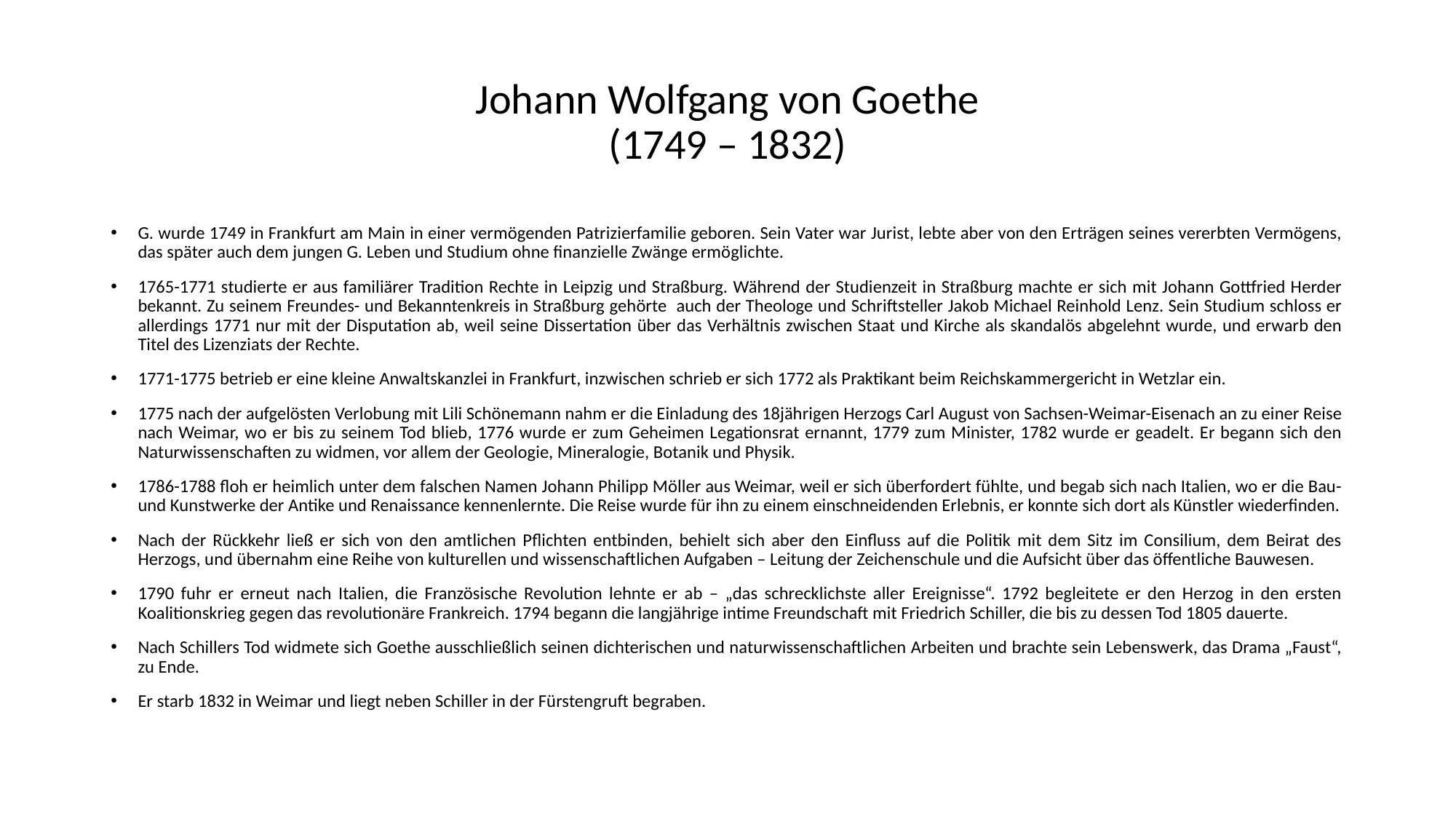

# Johann Wolfgang von Goethe (1749 – 1832)
G. wurde 1749 in Frankfurt am Main in einer vermögenden Patrizierfamilie geboren. Sein Vater war Jurist, lebte aber von den Erträgen seines vererbten Vermögens, das später auch dem jungen G. Leben und Studium ohne finanzielle Zwänge ermöglichte.
1765-1771 studierte er aus familiärer Tradition Rechte in Leipzig und Straßburg. Während der Studienzeit in Straßburg machte er sich mit Johann Gottfried Herder bekannt. Zu seinem Freundes- und Bekanntenkreis in Straßburg gehörte  auch der Theologe und Schriftsteller Jakob Michael Reinhold Lenz. Sein Studium schloss er allerdings 1771 nur mit der Disputation ab, weil seine Dissertation über das Verhältnis zwischen Staat und Kirche als skandalös abgelehnt wurde, und erwarb den Titel des Lizenziats der Rechte.
1771-1775 betrieb er eine kleine Anwaltskanzlei in Frankfurt, inzwischen schrieb er sich 1772 als Praktikant beim Reichskammergericht in Wetzlar ein.
1775 nach der aufgelösten Verlobung mit Lili Schönemann nahm er die Einladung des 18jährigen Herzogs Carl August von Sachsen-Weimar-Eisenach an zu einer Reise nach Weimar, wo er bis zu seinem Tod blieb, 1776 wurde er zum Geheimen Legationsrat ernannt, 1779 zum Minister, 1782 wurde er geadelt. Er begann sich den Naturwissenschaften zu widmen, vor allem der Geologie, Mineralogie, Botanik und Physik.
1786-1788 floh er heimlich unter dem falschen Namen Johann Philipp Möller aus Weimar, weil er sich überfordert fühlte, und begab sich nach Italien, wo er die Bau- und Kunstwerke der Antike und Renaissance kennenlernte. Die Reise wurde für ihn zu einem einschneidenden Erlebnis, er konnte sich dort als Künstler wiederfinden.
Nach der Rückkehr ließ er sich von den amtlichen Pflichten entbinden, behielt sich aber den Einfluss auf die Politik mit dem Sitz im Consilium, dem Beirat des Herzogs, und übernahm eine Reihe von kulturellen und wissenschaftlichen Aufgaben – Leitung der Zeichenschule und die Aufsicht über das öffentliche Bauwesen.
1790 fuhr er erneut nach Italien, die Französische Revolution lehnte er ab – „das schrecklichste aller Ereignisse“. 1792 begleitete er den Herzog in den ersten Koalitionskrieg gegen das revolutionäre Frankreich. 1794 begann die langjährige intime Freundschaft mit Friedrich Schiller, die bis zu dessen Tod 1805 dauerte.
Nach Schillers Tod widmete sich Goethe ausschließlich seinen dichterischen und naturwissenschaftlichen Arbeiten und brachte sein Lebenswerk, das Drama „Faust“, zu Ende.
Er starb 1832 in Weimar und liegt neben Schiller in der Fürstengruft begraben.